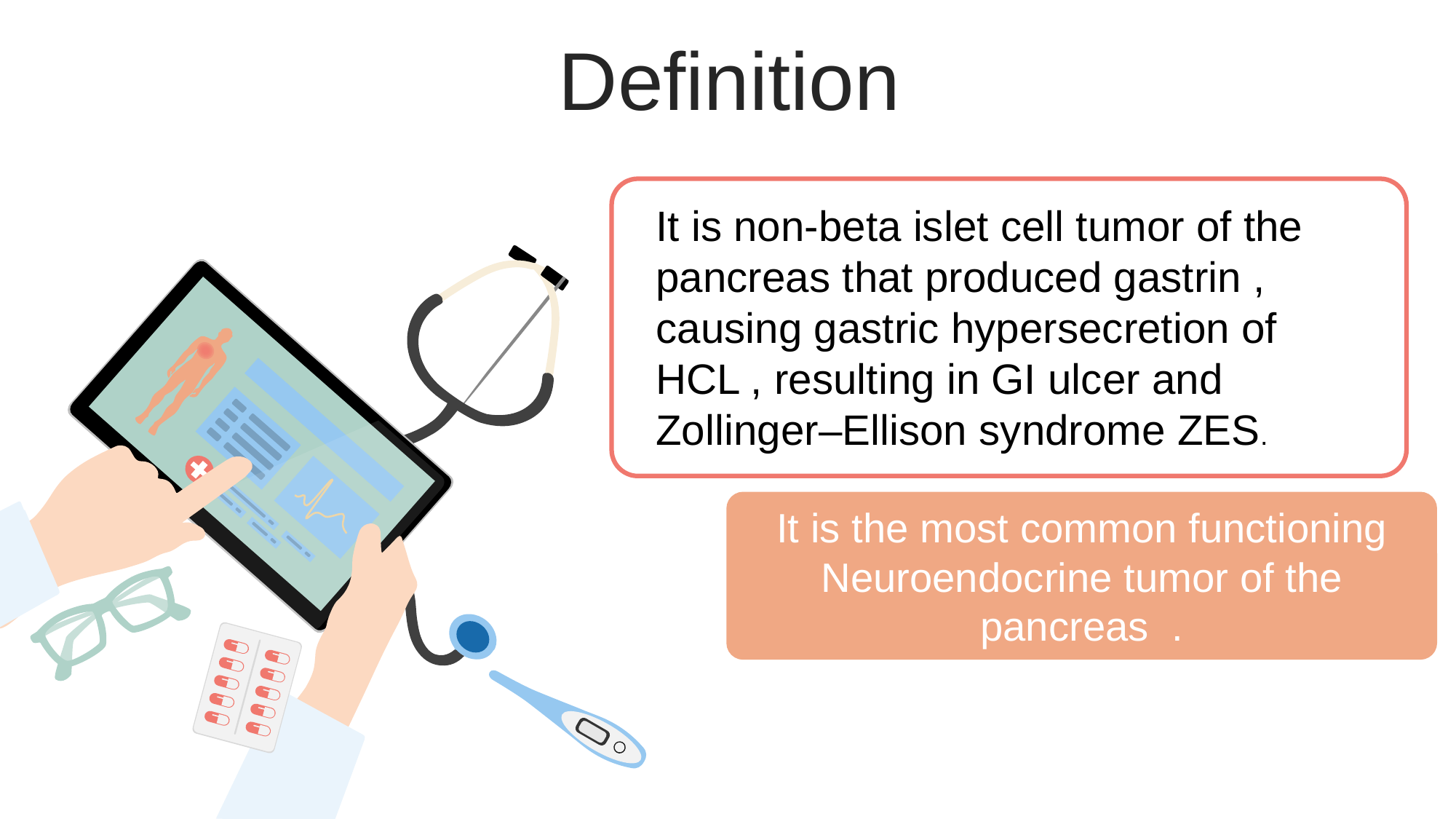

Definition

It is non-beta islet cell tumor of the pancreas that produced gastrin , causing gastric hypersecretion of HCL , resulting in GI ulcer and Zollinger–Ellison syndrome ZES.

PowerPoint  Presentation
It is the most common functioning Neuroendocrine tumor of the pancreas  .